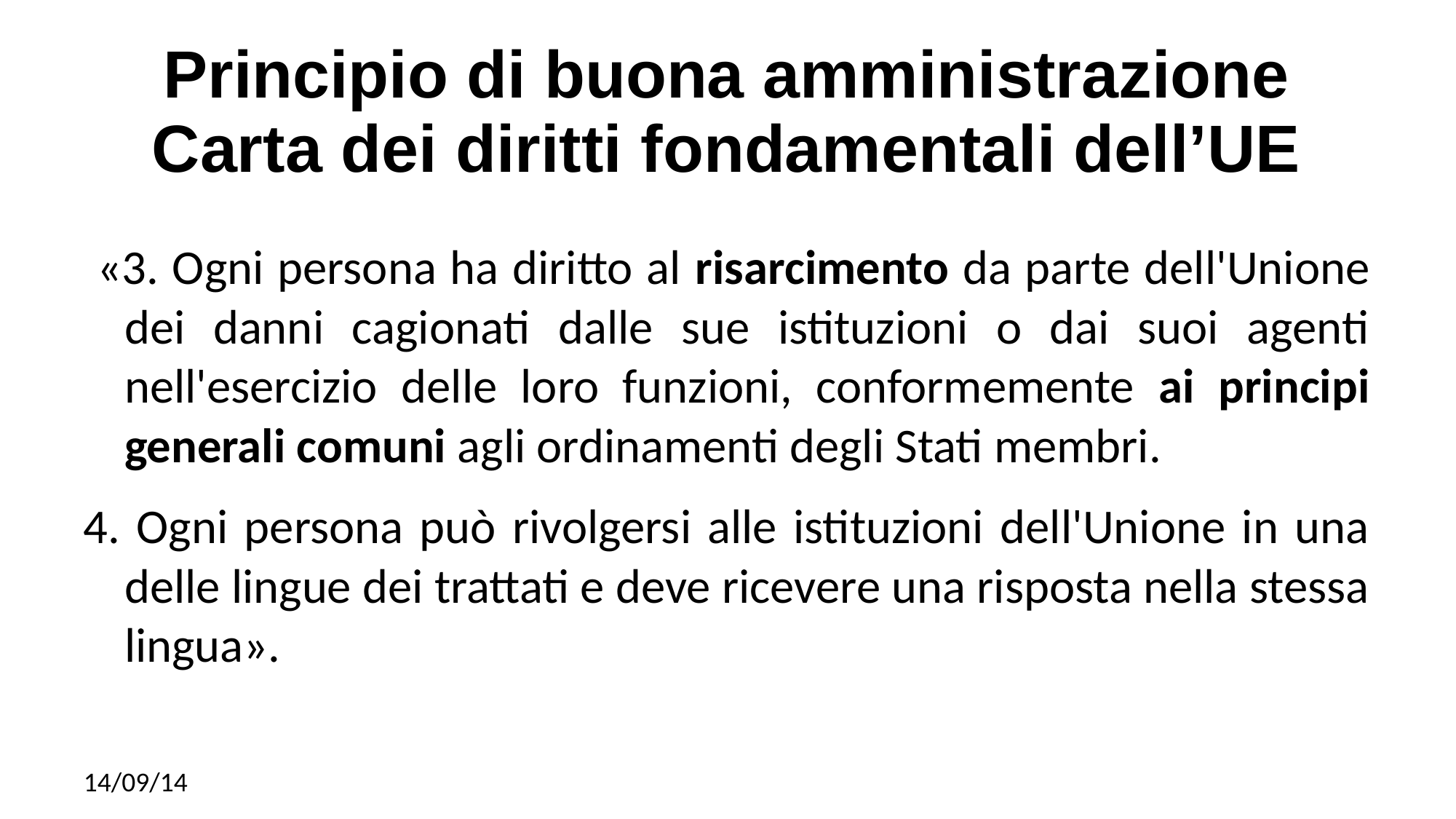

# Principio di buona amministrazione Carta dei diritti fondamentali dell’UE
 «3. Ogni persona ha diritto al risarcimento da parte dell'Unione dei danni cagionati dalle sue istituzioni o dai suoi agenti nell'esercizio delle loro funzioni, conformemente ai principi generali comuni agli ordinamenti degli Stati membri.
4. Ogni persona può rivolgersi alle istituzioni dell'Unione in una delle lingue dei trattati e deve ricevere una risposta nella stessa lingua».
14/09/14